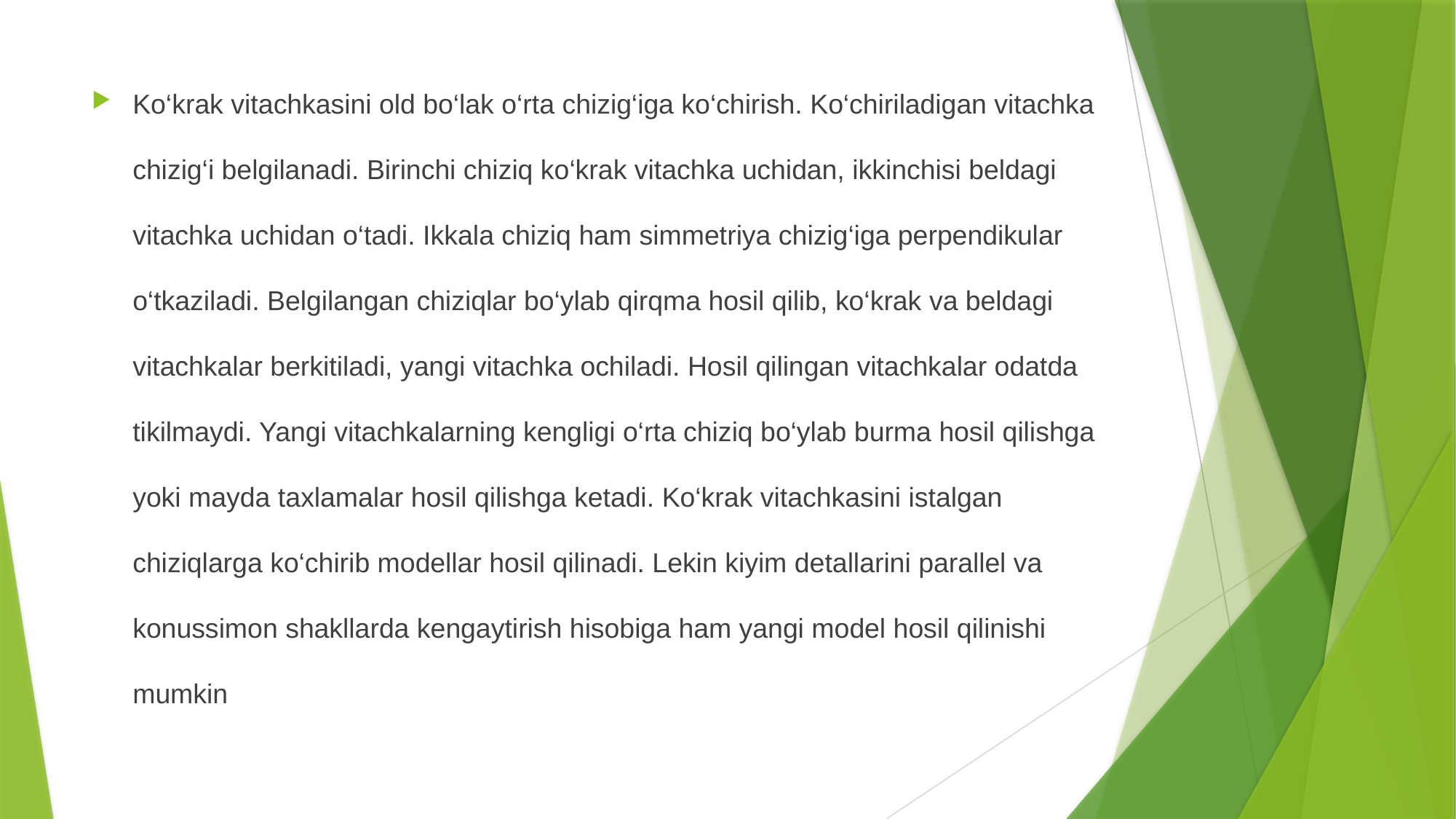

Ko‘krak vitachkasini old bo‘lak o‘rta chizig‘iga ko‘chirish. Ko‘chiriladigan vitachka chizig‘i belgilanadi. Birinchi chiziq ko‘krak vitachka uchidan, ikkinchisi beldagi vitachka uchidan o‘tadi. Ikkala chiziq ham simmetriya chizig‘iga perpendikular o‘tkaziladi. Belgilangan chiziqlar bo‘ylab qirqma hosil qilib, ko‘krak va beldagi vitachkalar berkitiladi, yangi vitachka ochiladi. Hosil qilingan vitachkalar odatda tikilmaydi. Yangi vitachkalarning kengligi o‘rta chiziq bo‘ylab burma hosil qilishga yoki mayda taxlamalar hosil qilishga ketadi. Ko‘krak vitachkasini istalgan chiziqlarga ko‘chirib modellar hosil qilinadi. Lekin kiyim detallarini parallel va konussimon shakllarda kengaytirish hisobiga ham yangi model hosil qilinishi mumkin